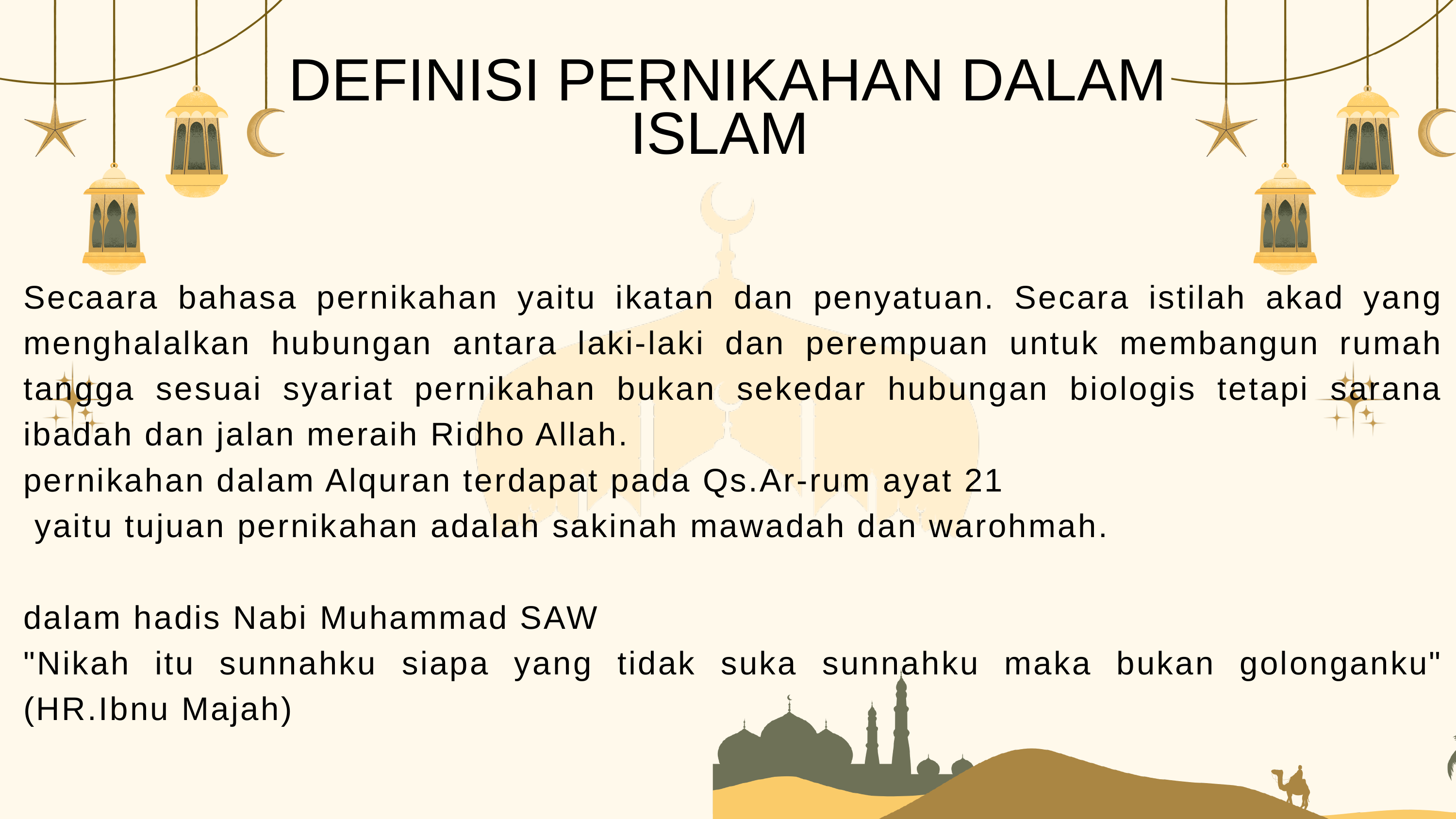

DEFINISI PERNIKAHAN DALAM ISLAM

Secaara bahasa pernikahan yaitu ikatan dan penyatuan. Secara istilah akad yang menghalalkan hubungan antara laki-laki dan perempuan untuk membangun rumah tangga sesuai syariat pernikahan bukan sekedar hubungan biologis tetapi sarana ibadah dan jalan meraih Ridho Allah.
pernikahan dalam Alquran terdapat pada Qs.Ar-rum ayat 21
 yaitu tujuan pernikahan adalah sakinah mawadah dan warohmah.

dalam hadis Nabi Muhammad SAW
"Nikah itu sunnahku siapa yang tidak suka sunnahku maka bukan golonganku" (HR.Ibnu Majah)